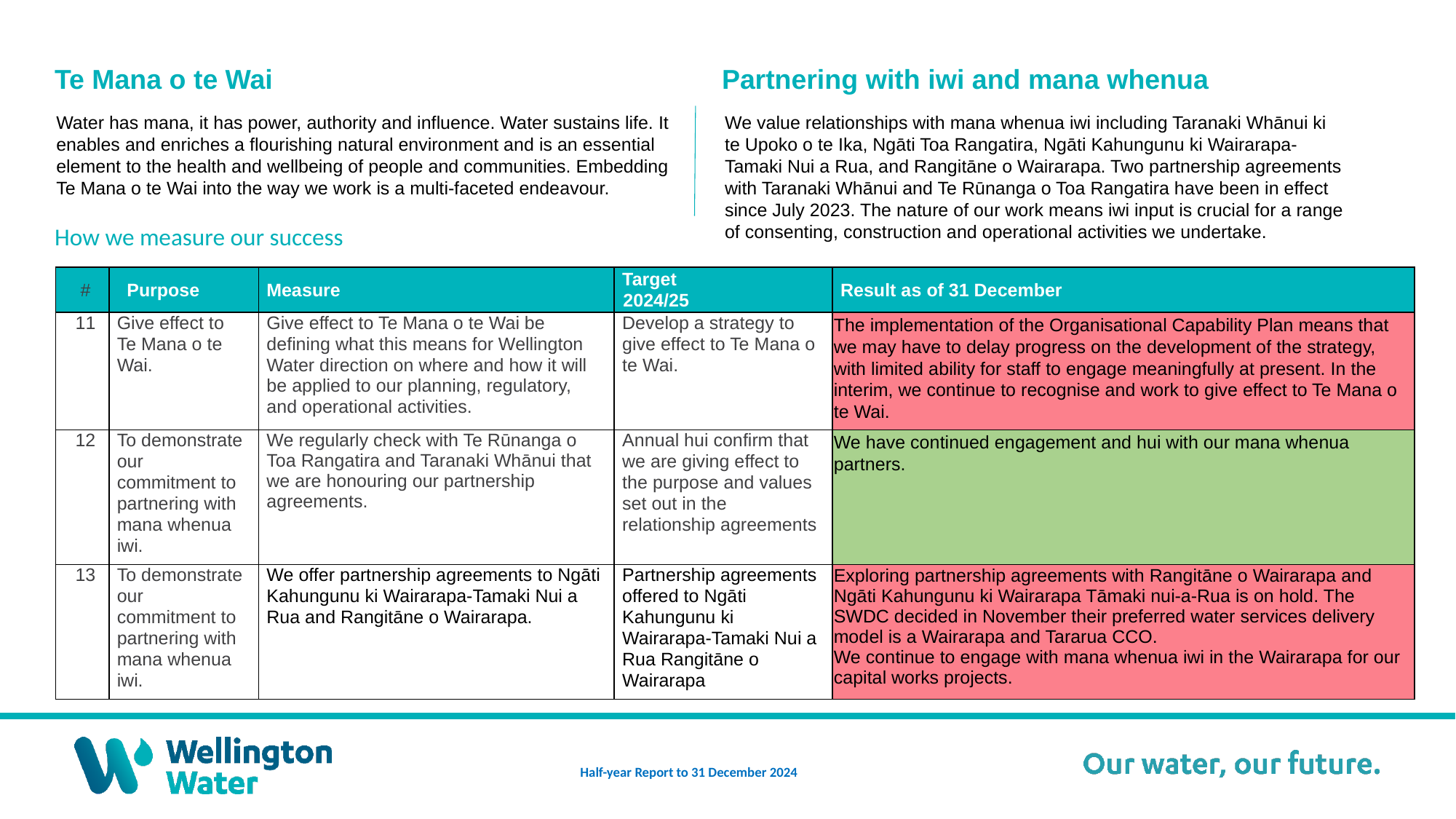

Te Mana o te Wai
Partnering with iwi and mana whenua
Water has mana, it has power, authority and influence. Water sustains life. It enables and enriches a flourishing natural environment and is an essential element to the health and wellbeing of people and communities. Embedding Te Mana o te Wai into the way we work is a multi-faceted endeavour.

We value relationships with mana whenua iwi including Taranaki Whānui ki te Upoko o te Ika, Ngāti Toa Rangatira, Ngāti Kahungunu ki Wairarapa-Tamaki Nui a Rua, and Rangitāne o Wairarapa. Two partnership agreements with Taranaki Whānui and Te Rūnanga o Toa Rangatira have been in effect since July 2023. The nature of our work means iwi input is crucial for a range of consenting, construction and operational activities we undertake.
How we measure our success
| # | Purpose | Measure | Target 2024/25 | Result as of 31 December |
| --- | --- | --- | --- | --- |
| 11 | Give effect to Te Mana o te Wai. | Give effect to Te Mana o te Wai be defining what this means for Wellington Water direction on where and how it will be applied to our planning, regulatory, and operational activities. | Develop a strategy to give effect to Te Mana o te Wai. | The implementation of the Organisational Capability Plan means that we may have to delay progress on the development of the strategy, with limited ability for staff to engage meaningfully at present. In the interim, we continue to recognise and work to give effect to Te Mana o te Wai. |
| 12 | To demonstrate our commitment to partnering with mana whenua iwi. | We regularly check with Te Rūnanga o Toa Rangatira and Taranaki Whānui that we are honouring our partnership agreements. | Annual hui confirm that we are giving effect to the purpose and values set out in the relationship agreements | We have continued engagement and hui with our mana whenua partners. |
| 13 | To demonstrate our commitment to partnering with mana whenua iwi. | We offer partnership agreements to Ngāti Kahungunu ki Wairarapa-Tamaki Nui a Rua and Rangitāne o Wairarapa. | Partnership agreements offered to Ngāti Kahungunu ki Wairarapa-Tamaki Nui a Rua Rangitāne o Wairarapa | Exploring partnership agreements with Rangitāne o Wairarapa and Ngāti Kahungunu ki Wairarapa Tāmaki nui-a-Rua is on hold. The SWDC decided in November their preferred water services delivery model is a Wairarapa and Tararua CCO.​ We continue to engage with mana whenua iwi in the Wairarapa for our capital works projects. |
Half-year Report to 31 December 2024